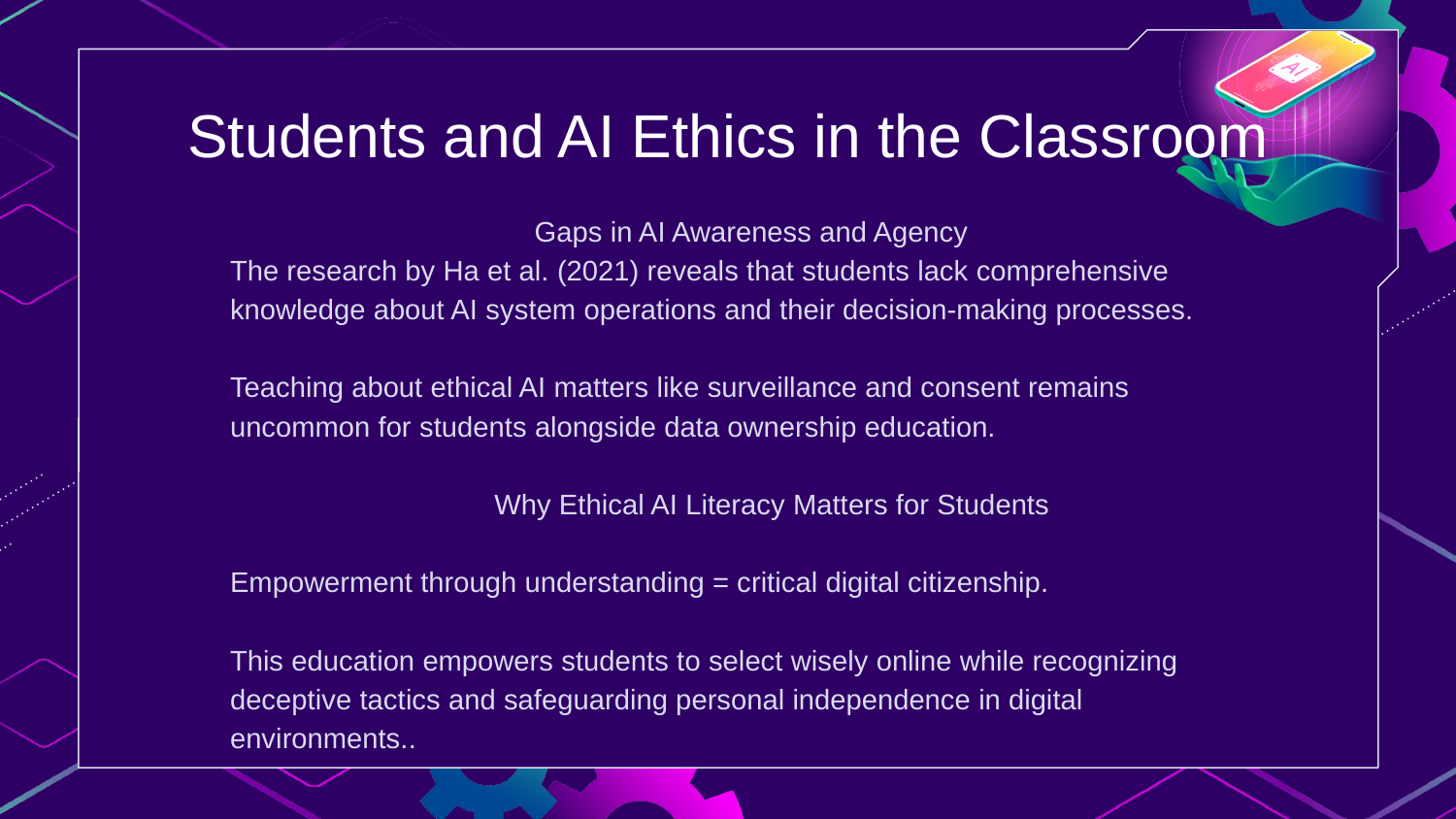

# Students and AI Ethics in the Classroom
                                      Gaps in AI Awareness and Agency
The research by Ha et al. (2021) reveals that students lack comprehensive knowledge about AI system operations and their decision-making processes.

Teaching about ethical AI matters like surveillance and consent remains uncommon for students alongside data ownership education.

                                 Why Ethical AI Literacy Matters for Students

Empowerment through understanding = critical digital citizenship.

This education empowers students to select wisely online while recognizing deceptive tactics and safeguarding personal independence in digital environments..